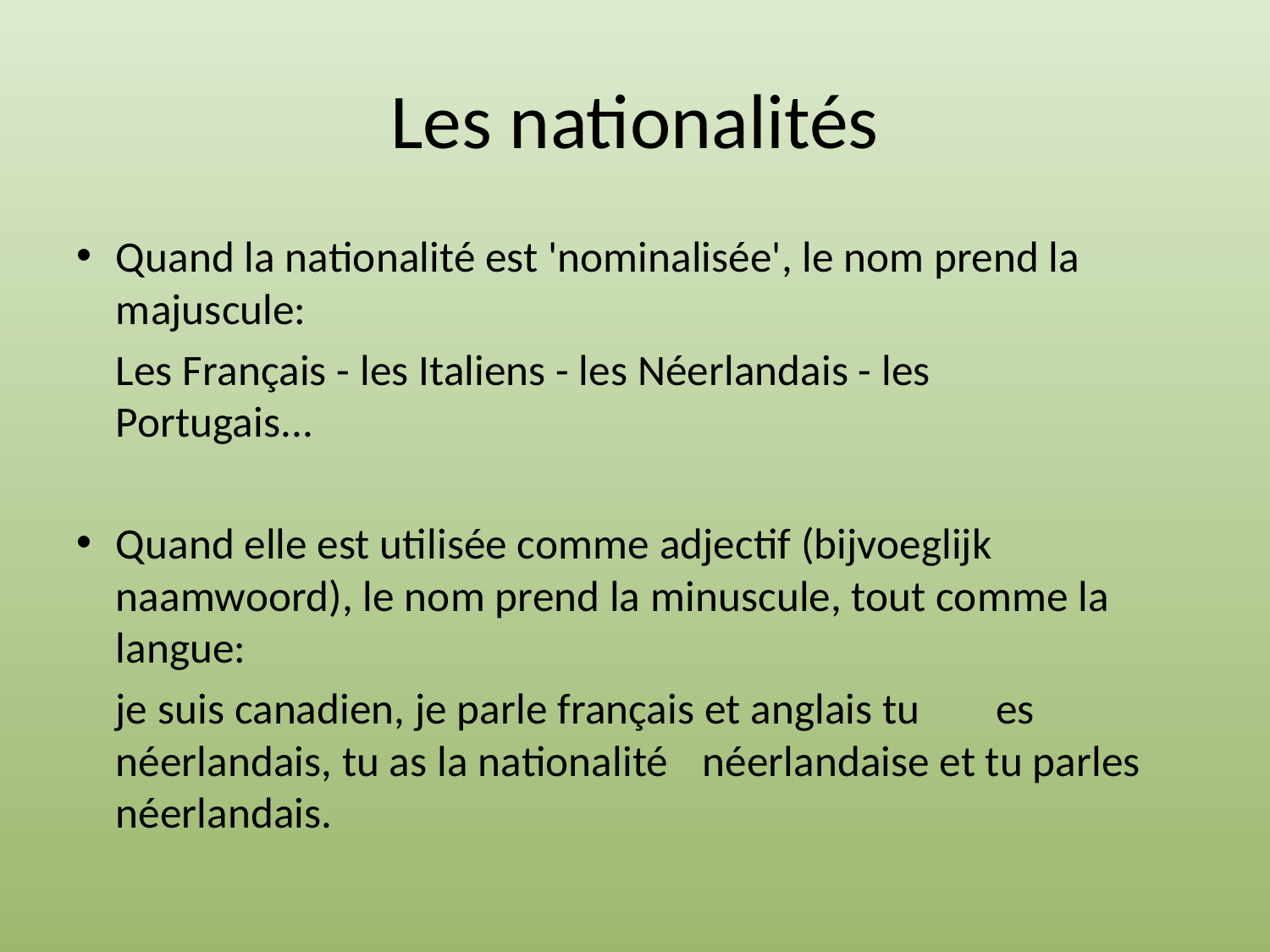

# Les nationalités
Quand la nationalité est 'nominalisée', le nom prend la majuscule:
		Les Français - les Italiens - les Néerlandais - les 	Portugais...

Quand elle est utilisée comme adjectif (bijvoeglijk naamwoord), le nom prend la minuscule, tout comme la langue:
		je suis canadien, je parle français et anglais tu	es néerlandais, tu as la nationalité 	néerlandaise et tu parles néerlandais.